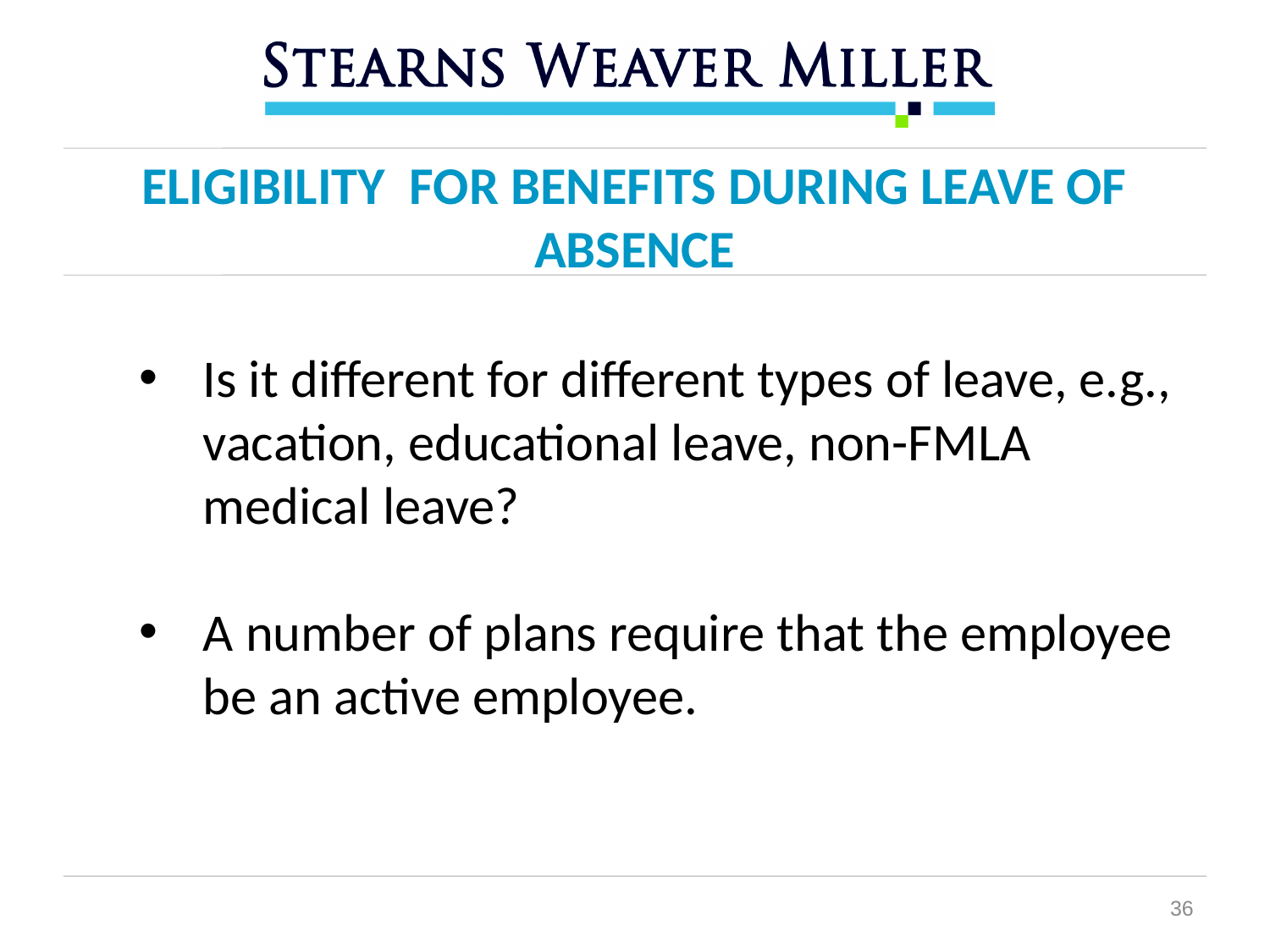

# ELIGIBILITY  FOR BENEFITS DURING LEAVE OF ABSENCE
Is it different for different types of leave, e.g., vacation, educational leave, non-FMLA medical leave?

A number of plans require that the employee be an active employee.
36